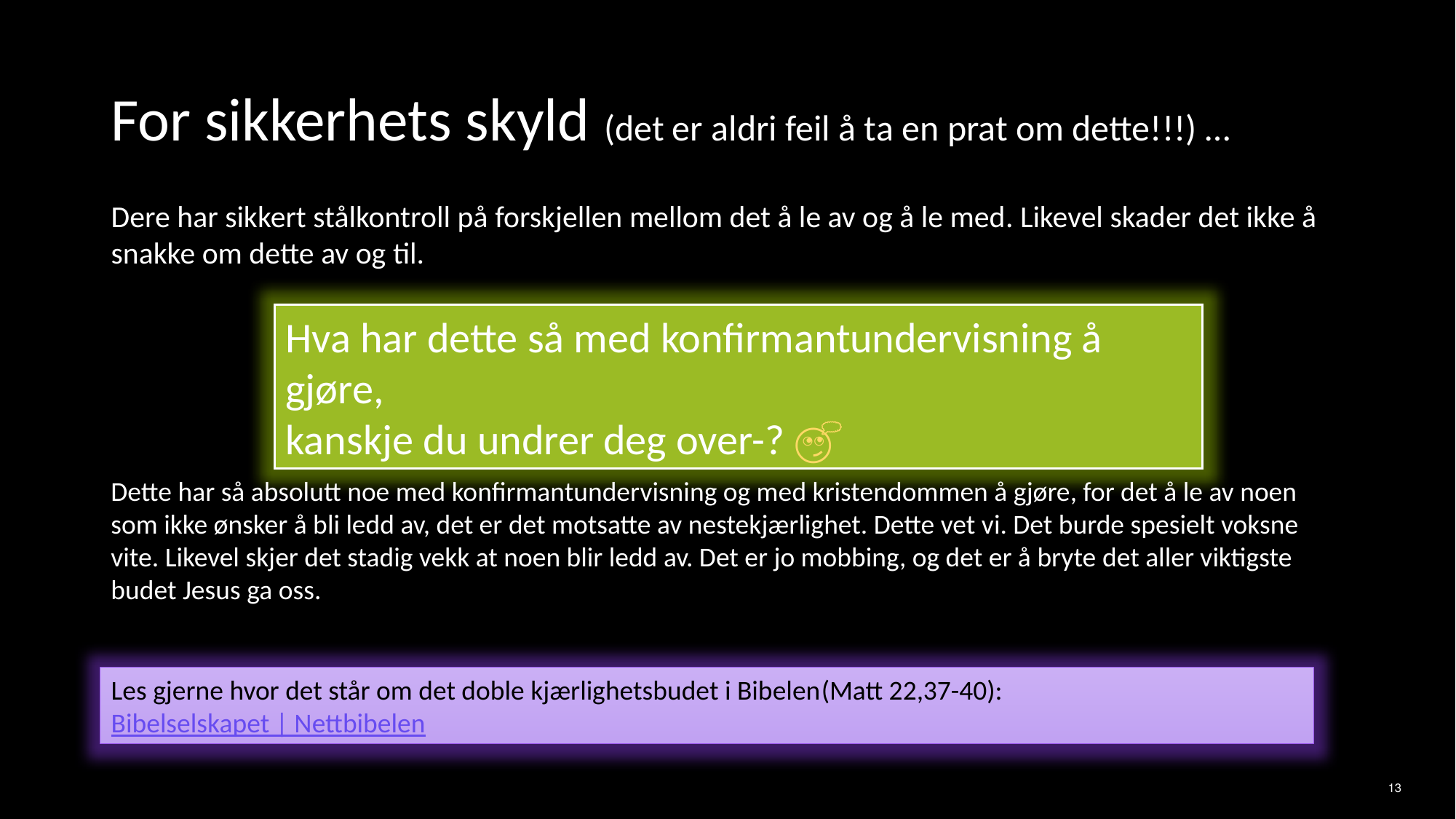

For sikkerhets skyld (det er aldri feil å ta en prat om dette!!!) …

Dere har sikkert stålkontroll på forskjellen mellom det å le av og å le med. Likevel skader det ikke å snakke om dette av og til.

Hva har dette så med konfirmantundervisning å gjøre,
kanskje du undrer deg over-? 🤔
Dette har så absolutt noe med konfirmantundervisning og med kristendommen å gjøre, for det å le av noen som ikke ønsker å bli ledd av, det er det motsatte av nestekjærlighet. Dette vet vi. Det burde spesielt voksne vite. Likevel skjer det stadig vekk at noen blir ledd av. Det er jo mobbing, og det er å bryte det aller viktigste budet Jesus ga oss.
Les gjerne hvor det står om det doble kjærlighetsbudet i Bibelen(Matt 22,37-40): Bibelselskapet | Nettbibelen
13